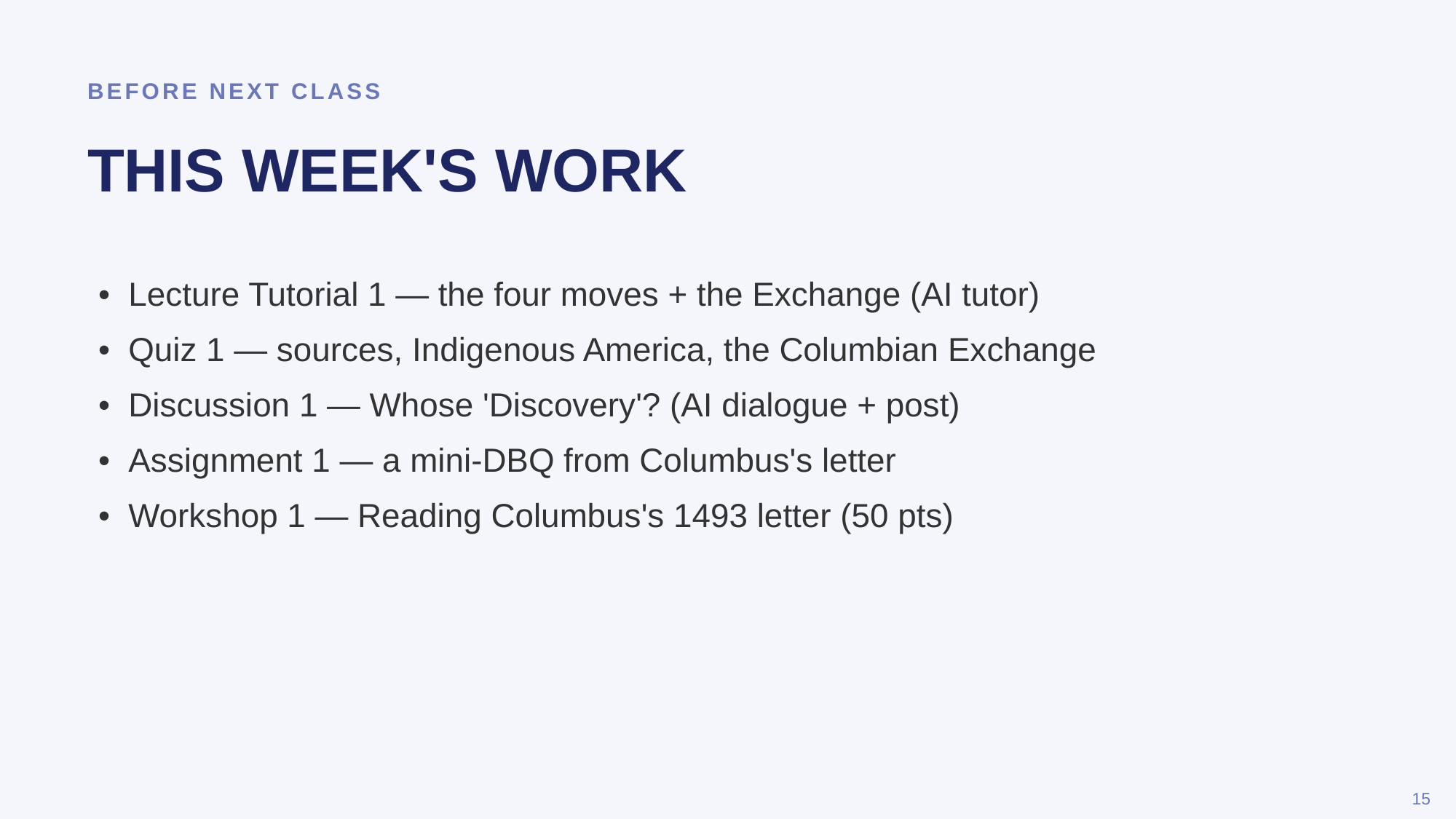

BEFORE NEXT CLASS
THIS WEEK'S WORK
•  Lecture Tutorial 1 — the four moves + the Exchange (AI tutor)
•  Quiz 1 — sources, Indigenous America, the Columbian Exchange
•  Discussion 1 — Whose 'Discovery'? (AI dialogue + post)
•  Assignment 1 — a mini-DBQ from Columbus's letter
•  Workshop 1 — Reading Columbus's 1493 letter (50 pts)
15